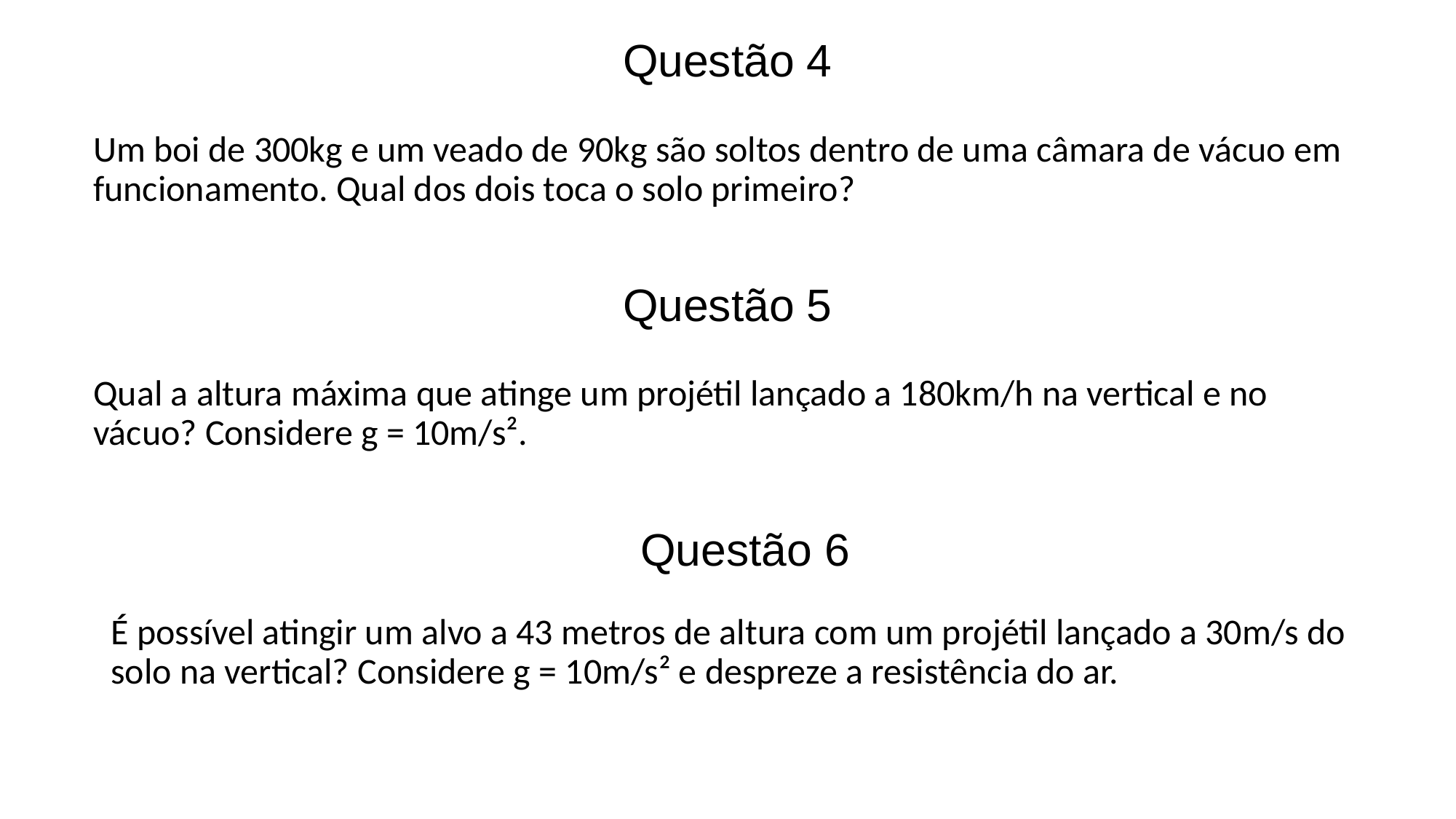

# Questão 4

Um boi de 300kg e um veado de 90kg são soltos dentro de uma câmara de vácuo em funcionamento. Qual dos dois toca o solo primeiro?

Questão 5
Qual a altura máxima que atinge um projétil lançado a 180km/h na vertical e no vácuo? Considere g = 10m/s².

Questão 6
É possível atingir um alvo a 43 metros de altura com um projétil lançado a 30m/s do solo na vertical? Considere g = 10m/s² e despreze a resistência do ar.